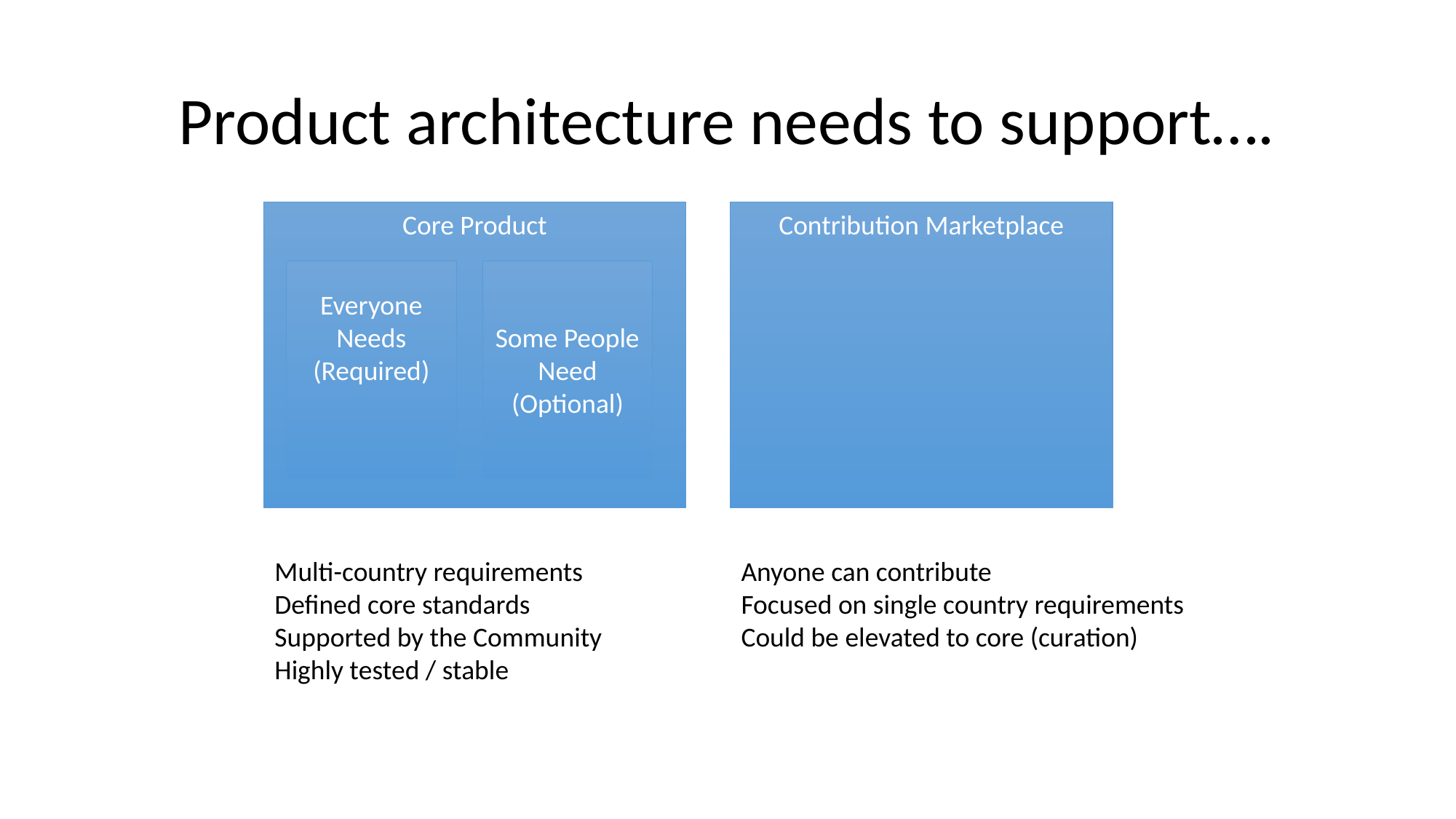

# Product architecture needs to support….
Contribution Marketplace
Core Product
Everyone Needs (Required)
Some People Need (Optional)
Multi-country requirements
Defined core standards
Supported by the Community
Highly tested / stable

Anyone can contribute
Focused on single country requirements
Could be elevated to core (curation)